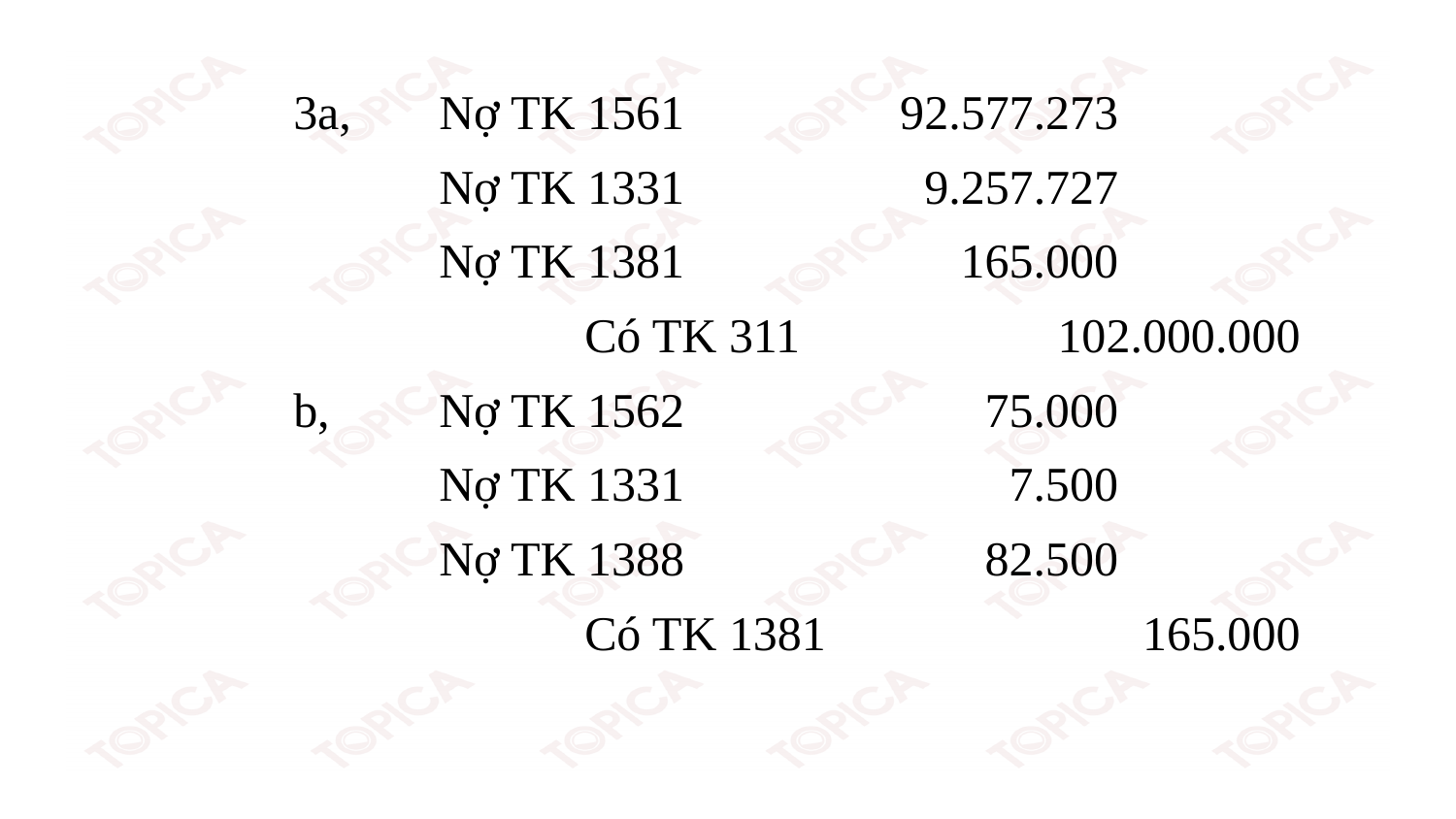

3a, 	Nợ TK 1561		  92.577.273
		Nợ TK 1331		    9.257.727
		Nợ TK 1381		       165.000
			Có TK 311	               102.000.000
	b, 	Nợ TK 1562		         75.000
		Nợ TK 1331		           7.500
		Nợ TK 1388	  	         82.500
			Có TK 1381		          165.000